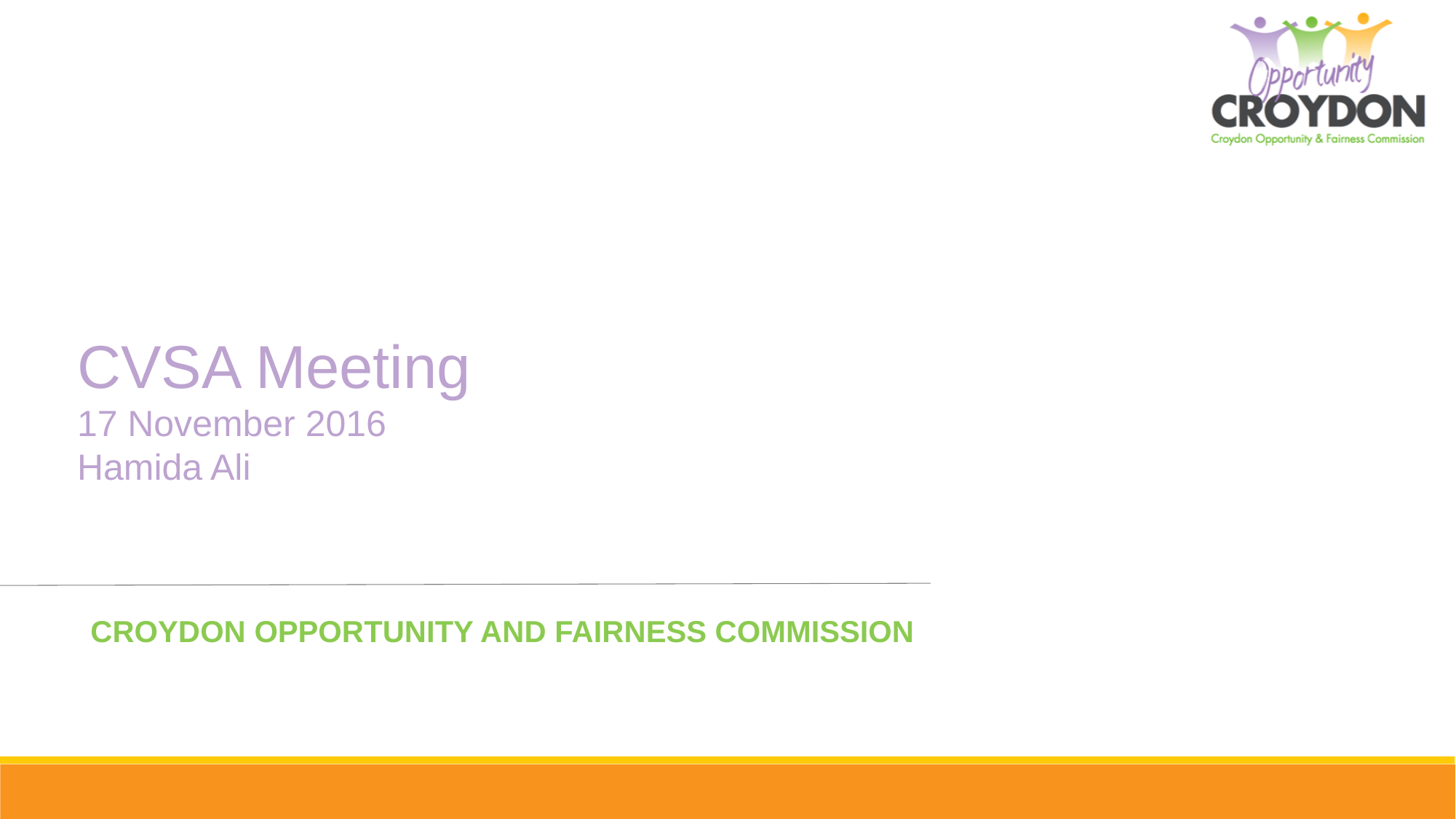

CVSA Meeting
17 November 2016
Hamida Ali
CROYDON OPPORTUNITY AND FAIRNESS COMMISSION